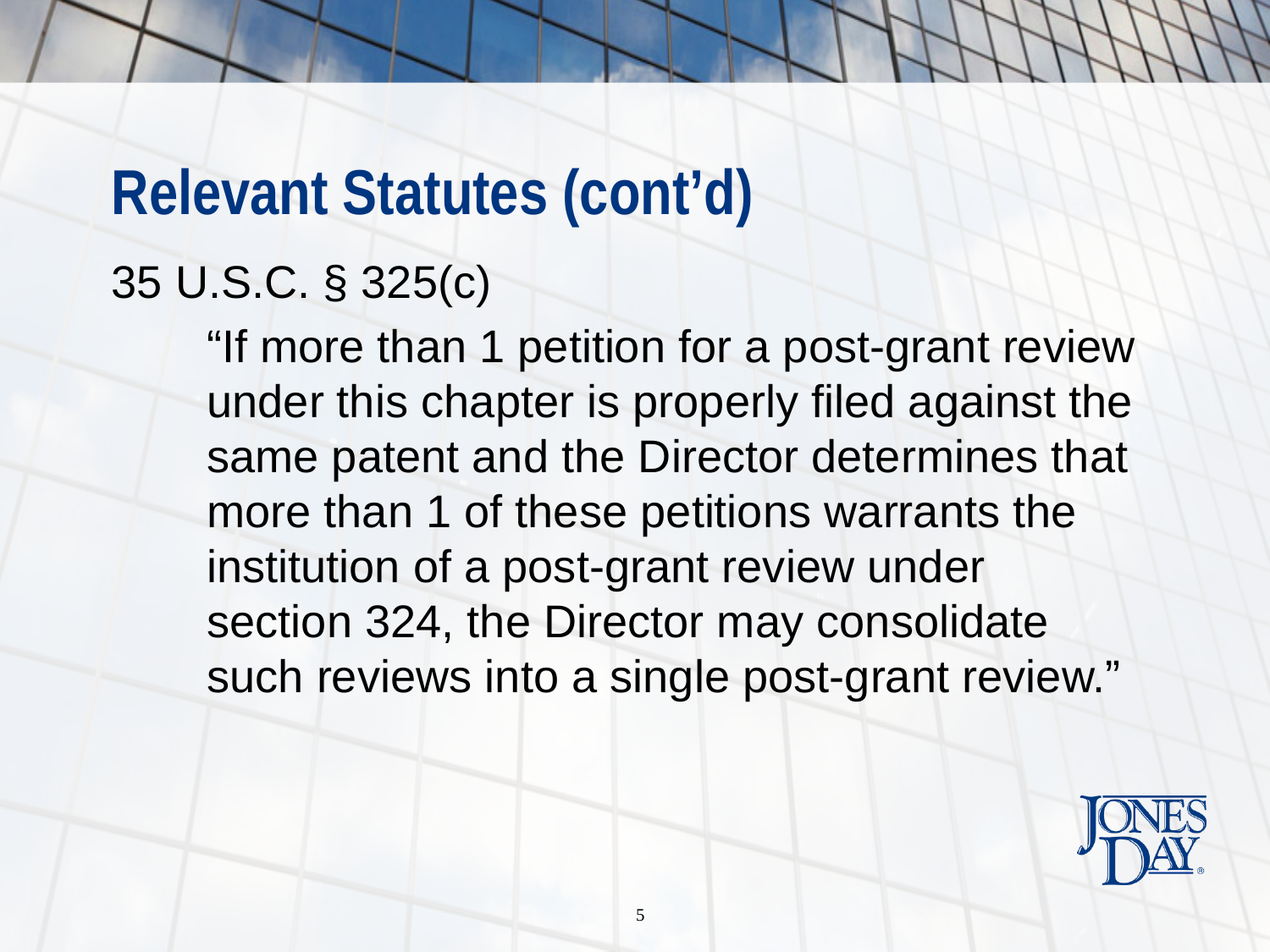

# Relevant Statutes (cont’d)
35 U.S.C. § 325(c)
	“If more than 1 petition for a post-grant review under this chapter is properly filed against the same patent and the Director determines that more than 1 of these petitions warrants the institution of a post-grant review under section 324, the Director may consolidate such reviews into a single post-grant review.”
5